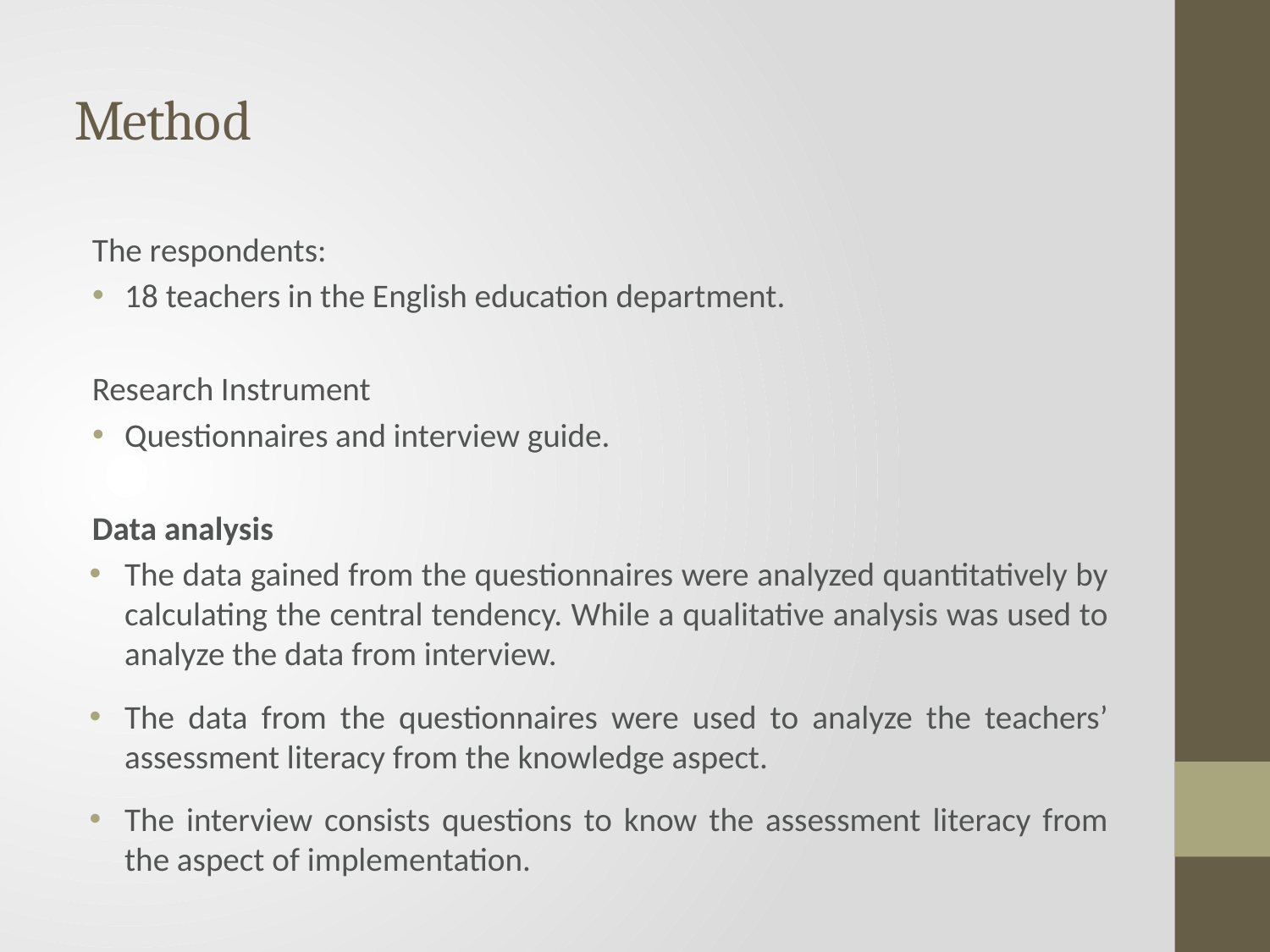

# Method
The respondents:
18 teachers in the English education department.

Research Instrument
Questionnaires and interview guide.

Data analysis
The data gained from the questionnaires were analyzed quantitatively by calculating the central tendency. While a qualitative analysis was used to analyze the data from interview.
The data from the questionnaires were used to analyze the teachers’ assessment literacy from the knowledge aspect.
The interview consists questions to know the assessment literacy from the aspect of implementation.